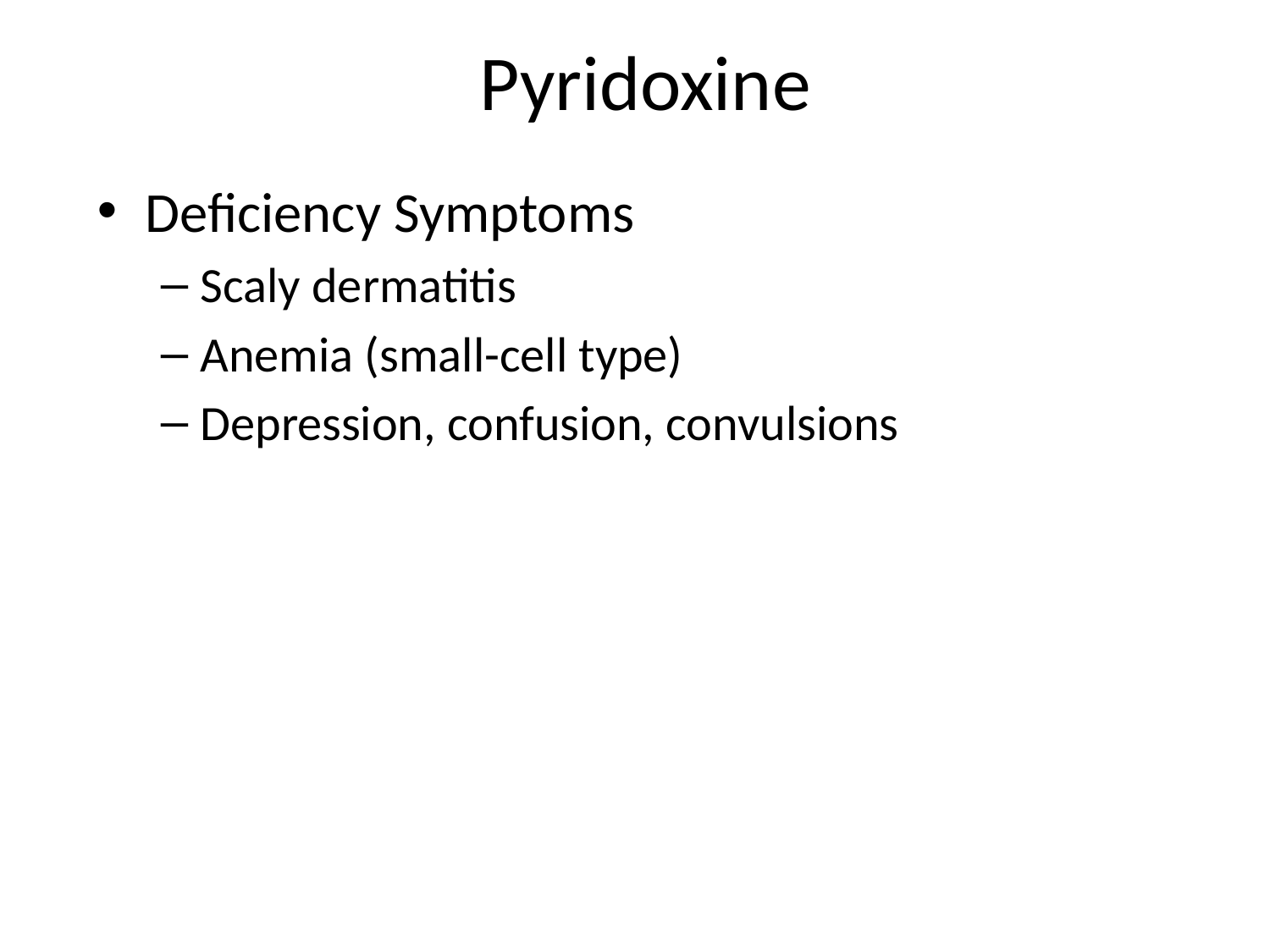

# Pyridoxine
Deficiency Symptoms
Scaly dermatitis
Anemia (small-cell type)
Depression, confusion, convulsions